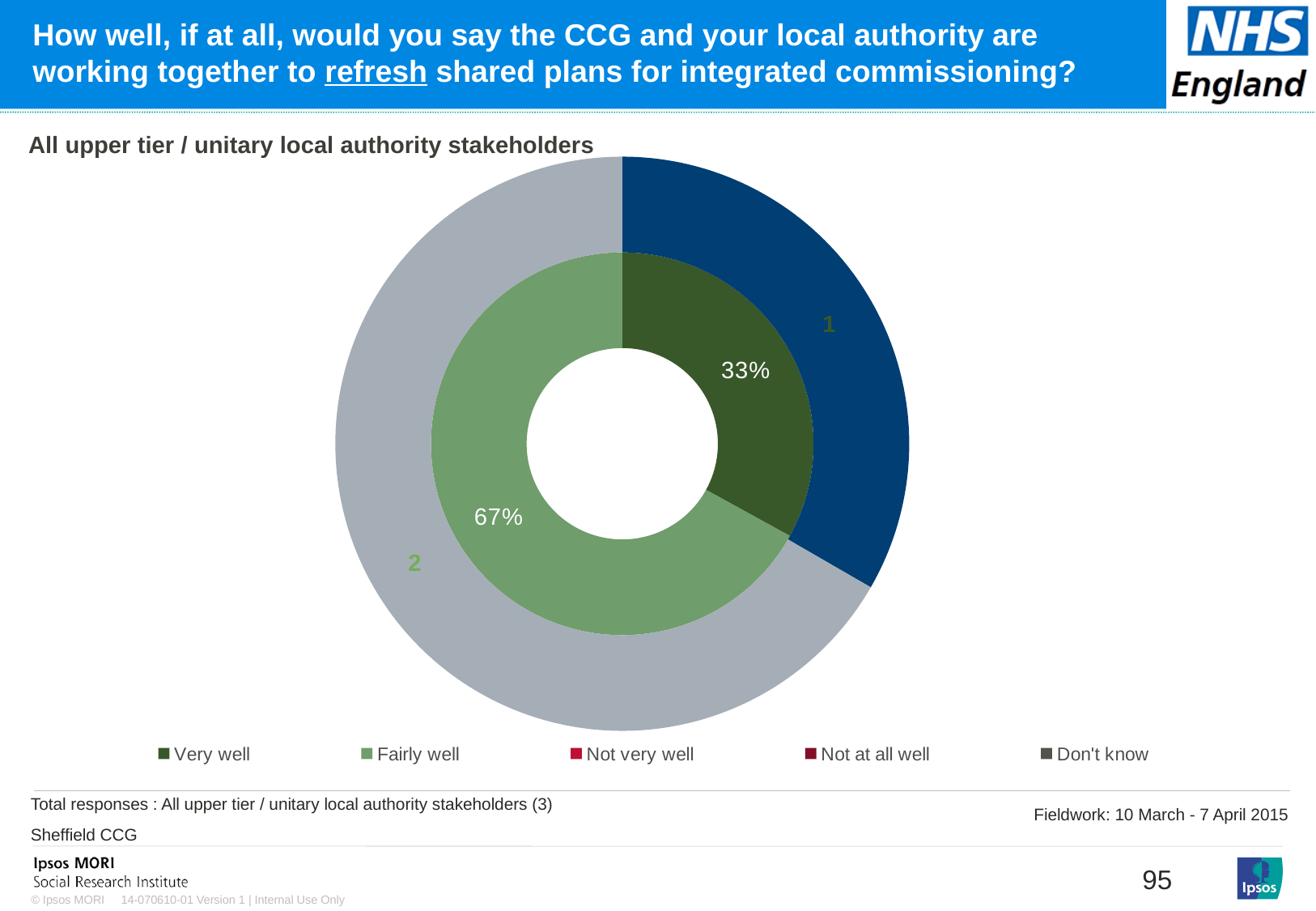

# How well, if at all, would you say the CCG and your local authority are working together to refresh shared plans for integrated commissioning?

### Chart: Ipsos Ribbon Rules

| Category |  |
|---|---|

### Chart

| Category | Sales | Column1 |
|---|---|---|
| Very well | 33.0 | 1.0 |
| Fairly well | 67.0 | 2.0 |
| Not very well | 0.0 | 0.0 |
| Not at all well | 0.0 | 0.0 |
| Don't know | 0.0 | 0.0 |
All upper tier / unitary local authority stakeholders
Total responses : All upper tier / unitary local authority stakeholders (3)
Sheffield CCG
Fieldwork: 10 March - 7 April 2015